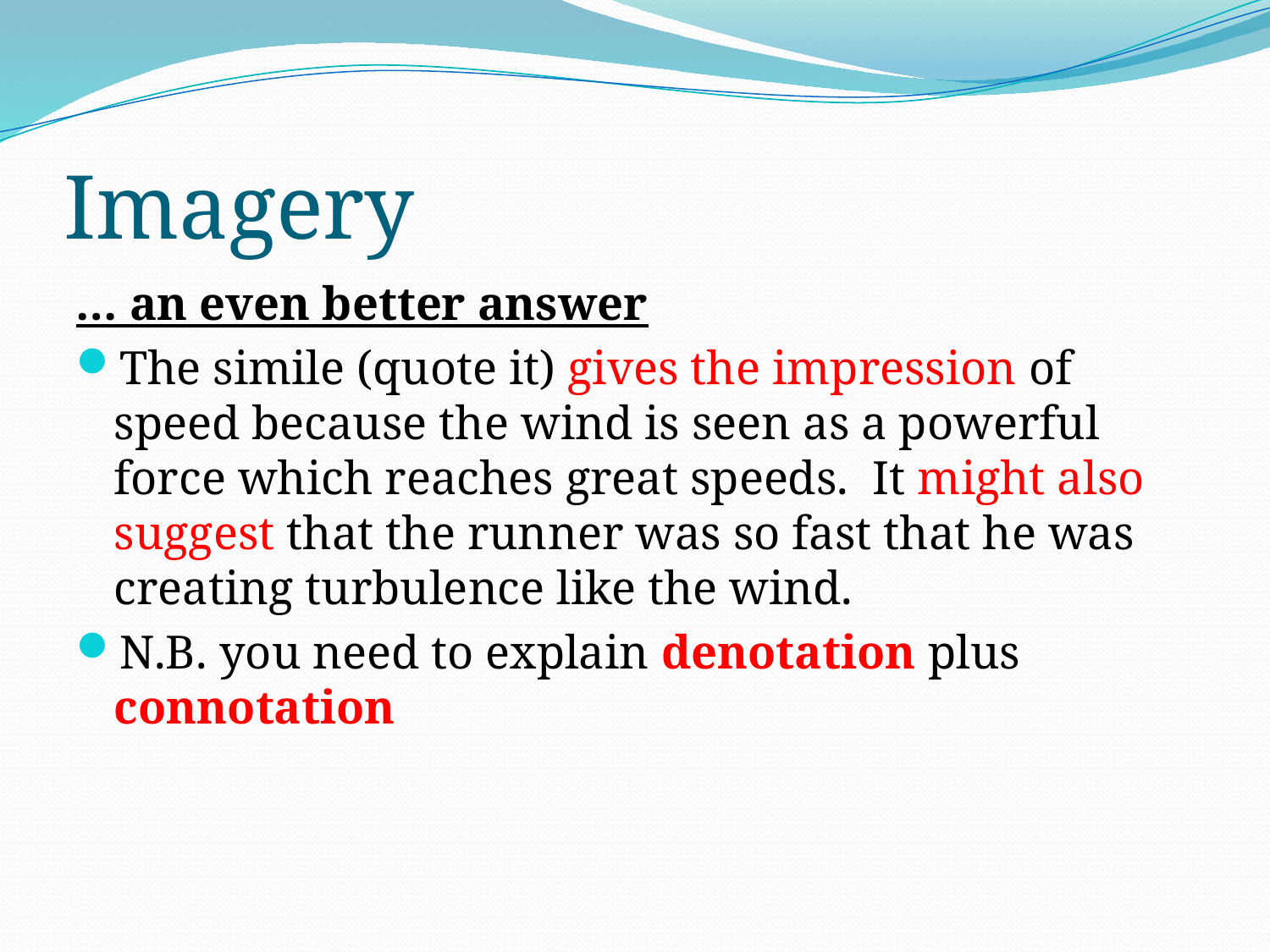

# Imagery
… an even better answer
The simile (quote it) gives the impression of speed because the wind is seen as a powerful force which reaches great speeds.  It might also suggest that the runner was so fast that he was creating turbulence like the wind.
N.B. you need to explain denotation plus connotation